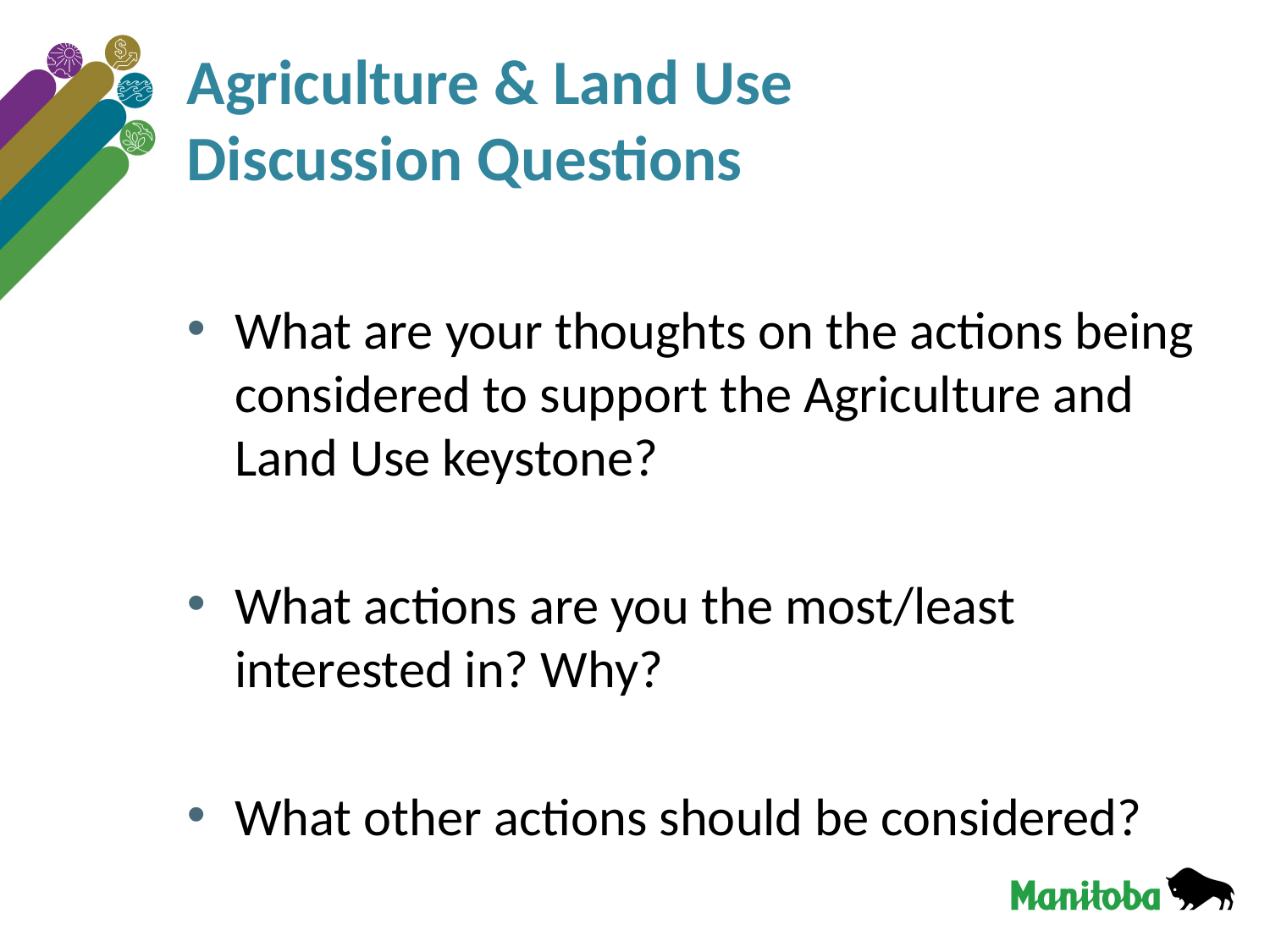

# Agriculture & Land Use Discussion Questions

What are your thoughts on the actions being considered to support the Agriculture and Land Use keystone?

What actions are you the most/least interested in? Why?

What other actions should be considered?